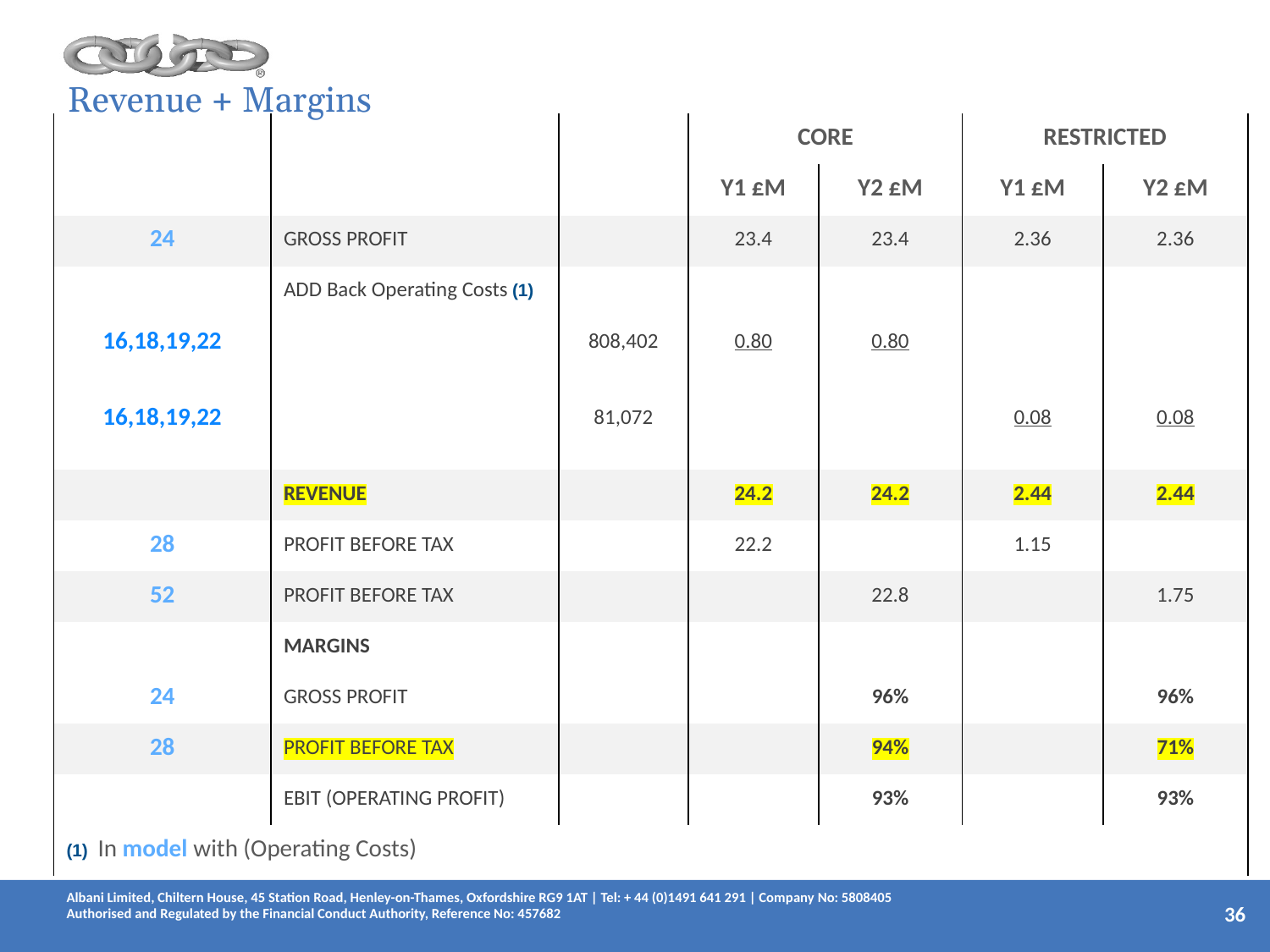

# Revenue + Margins
|  |  |  |  | CORE |  | RESTRICTED |  |
| --- | --- | --- | --- | --- | --- | --- | --- |
|  |  |  |  | Y1 £M | Y2 £M | Y1 £M | Y2 £M |
|  | 24 | GROSS PROFIT |  | 23.4 | 23.4 | 2.36 | 2.36 |
|  |  | ADD Back Operating Costs (1) |  |  |  |  |  |
|  | 16,18,19,22 |  | 808,402 | 0.80 | 0.80 |  |  |
|  | 16,18,19,22 |  | 81,072 |  |  | 0.08 | 0.08 |
|  |  | REVENUE |  | 24.2 | 24.2 | 2.44 | 2.44 |
|  | 28 | PROFIT BEFORE TAX |  | 22.2 |  | 1.15 |  |
|  | 52 | PROFIT BEFORE TAX |  |  | 22.8 |  | 1.75 |
|  |  | MARGINS |  |  |  |  |  |
|  | 24 | GROSS PROFIT |  |  | 96% |  | 96% |
|  | 28 | PROFIT BEFORE TAX |  |  | 94% |  | 71% |
|  |  | EBIT (OPERATING PROFIT) |  |  | 93% |  | 93% |
|  | (1) In model with (Operating Costs) |  |  |  |  |  |  |